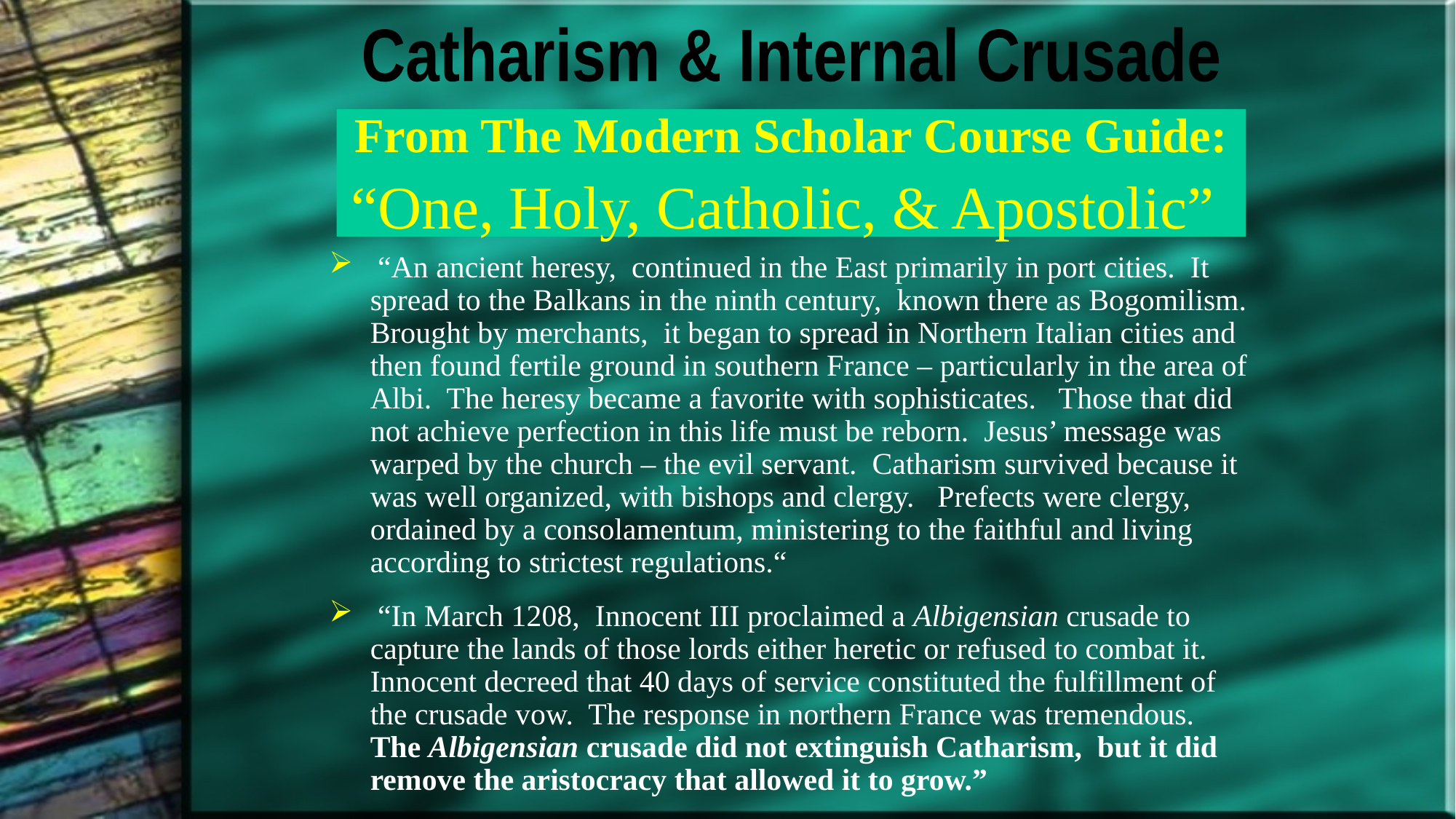

Catharism & Internal Crusade
# From The Modern Scholar Course Guide: “One, Holy, Catholic, & Apostolic”
 “An ancient heresy,  continued in the East primarily in port cities.  It spread to the Balkans in the ninth century,  known there as Bogomilism.  Brought by merchants,  it began to spread in Northern Italian cities and then found fertile ground in southern France – particularly in the area of Albi.  The heresy became a favorite with sophisticates.   Those that did not achieve perfection in this life must be reborn.  Jesus’ message was warped by the church – the evil servant.  Catharism survived because it was well organized, with bishops and clergy.   Prefects were clergy,  ordained by a consolamentum, ministering to the faithful and living according to strictest regulations.“

 “In March 1208,  Innocent III proclaimed a Albigensian crusade to capture the lands of those lords either heretic or refused to combat it.  Innocent decreed that 40 days of service constituted the fulfillment of  the crusade vow.  The response in northern France was tremendous.   The Albigensian crusade did not extinguish Catharism,  but it did  remove the aristocracy that allowed it to grow.”